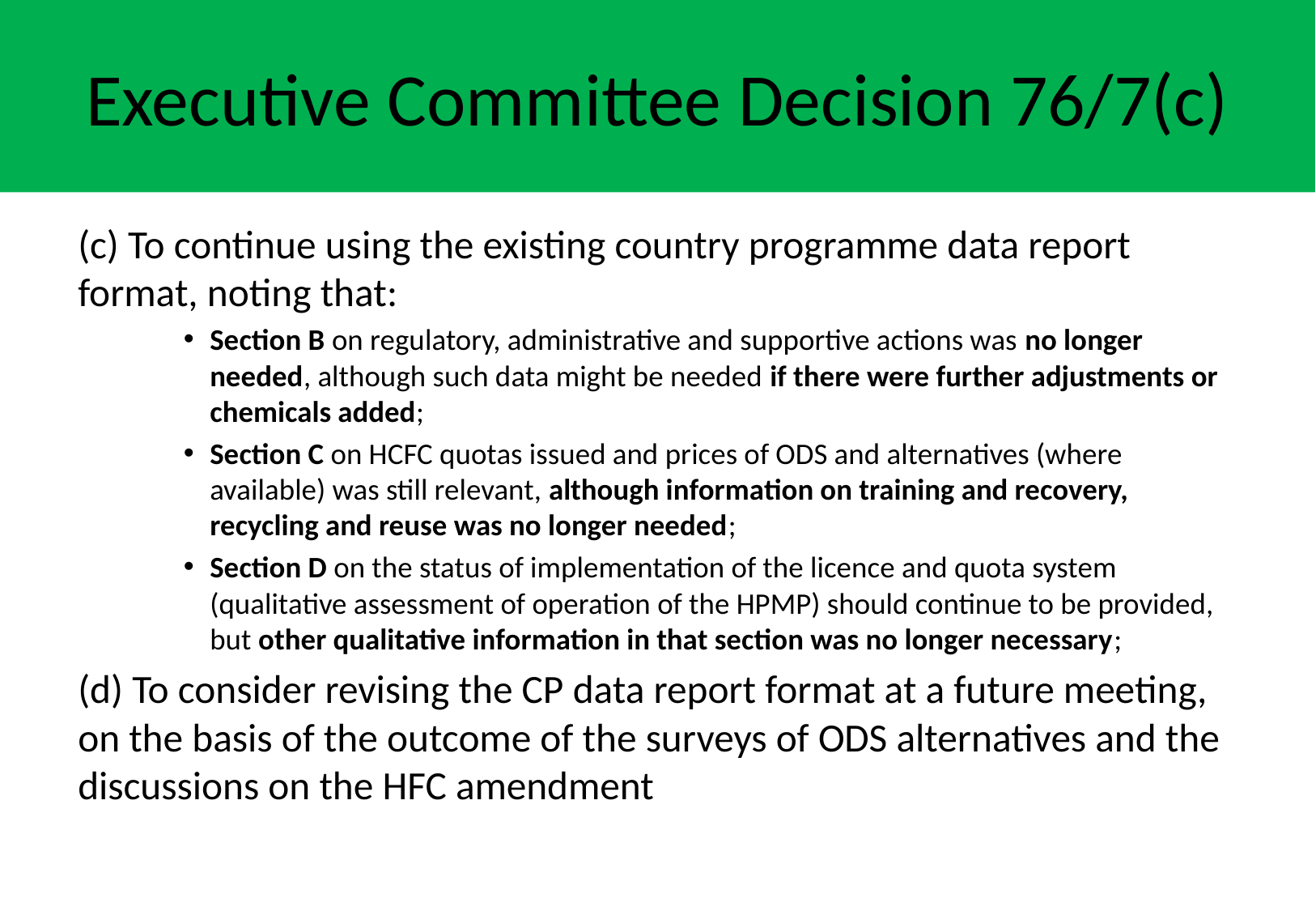

# Executive Committee Decision 76/7(c)
(c) To continue using the existing country programme data report format, noting that:
Section B on regulatory, administrative and supportive actions was no longer needed, although such data might be needed if there were further adjustments or chemicals added;
Section C on HCFC quotas issued and prices of ODS and alternatives (where available) was still relevant, although information on training and recovery, recycling and reuse was no longer needed;
Section D on the status of implementation of the licence and quota system (qualitative assessment of operation of the HPMP) should continue to be provided, but other qualitative information in that section was no longer necessary;
(d) To consider revising the CP data report format at a future meeting, on the basis of the outcome of the surveys of ODS alternatives and the discussions on the HFC amendment